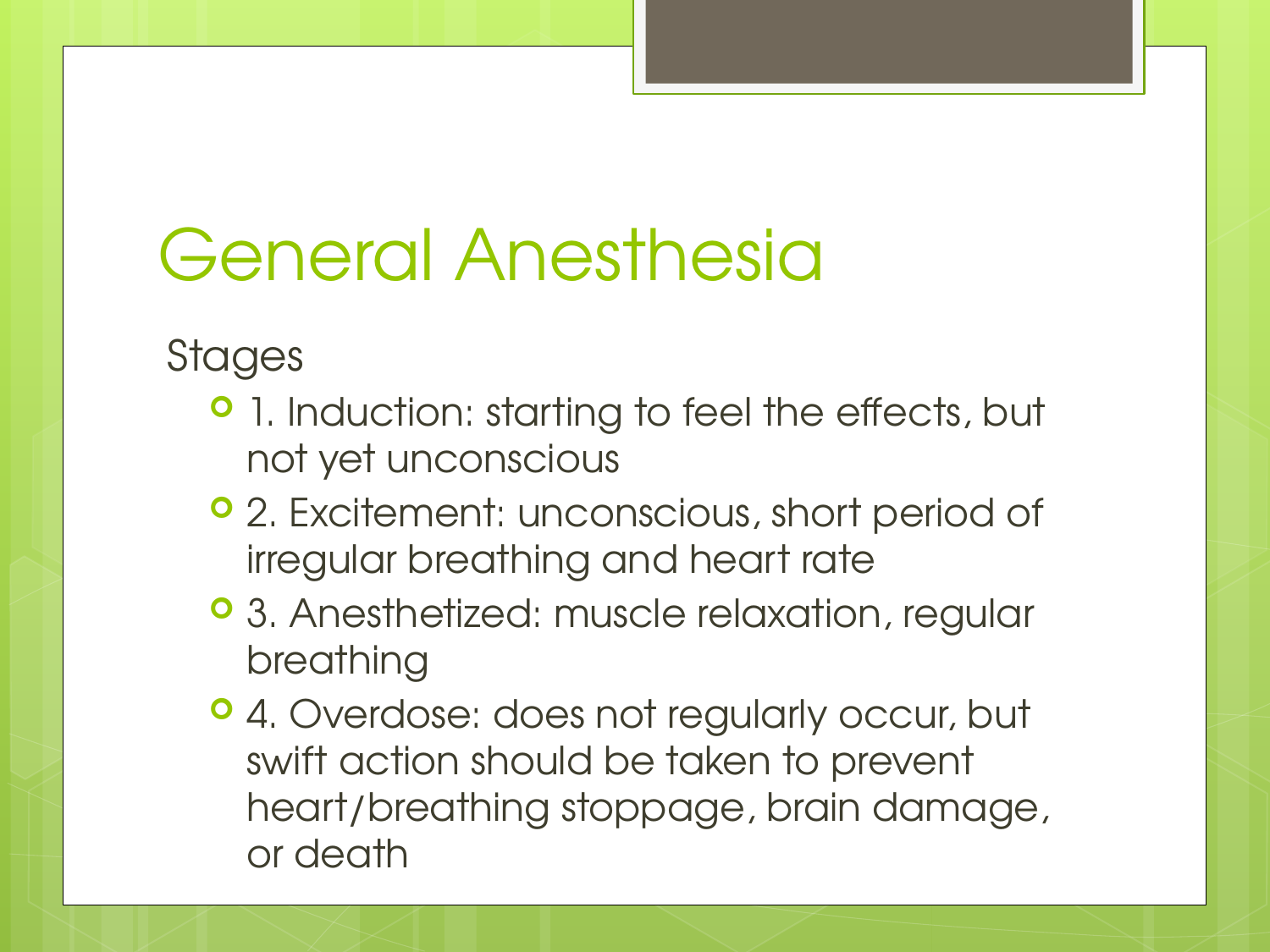

# General Anesthesia
Stages
1. Induction: starting to feel the effects, but not yet unconscious
2. Excitement: unconscious, short period of irregular breathing and heart rate
3. Anesthetized: muscle relaxation, regular breathing
4. Overdose: does not regularly occur, but swift action should be taken to prevent heart/breathing stoppage, brain damage, or death